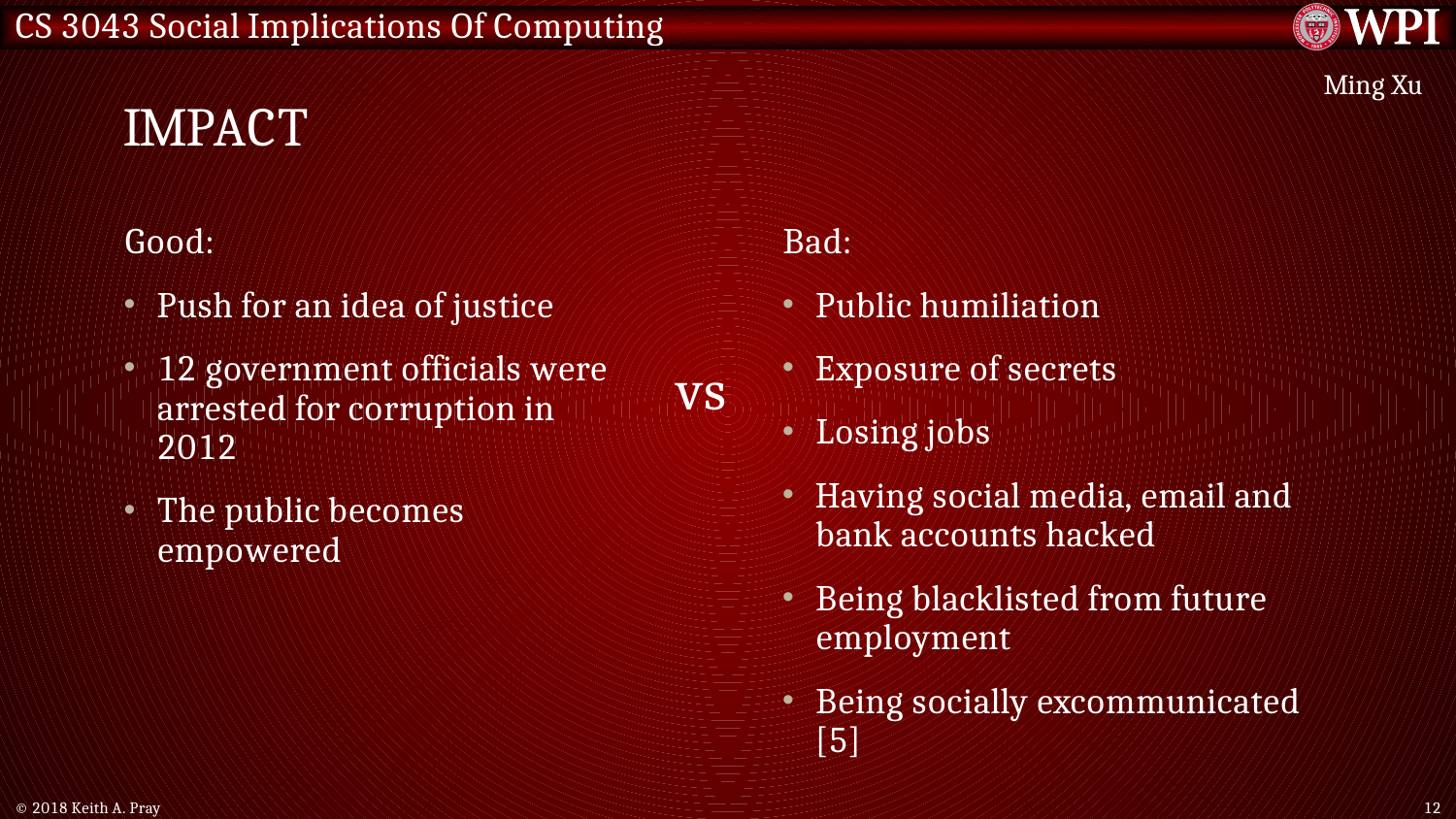

# Impact
Ming Xu
Good:
Push for an idea of justice
12 government officials were arrested for corruption in 2012
The public becomes empowered
Bad:
Public humiliation
Exposure of secrets
Losing jobs
Having social media, email and bank accounts hacked
Being blacklisted from future employment
Being socially excommunicated [5]
vs
© 2018 Keith A. Pray
12